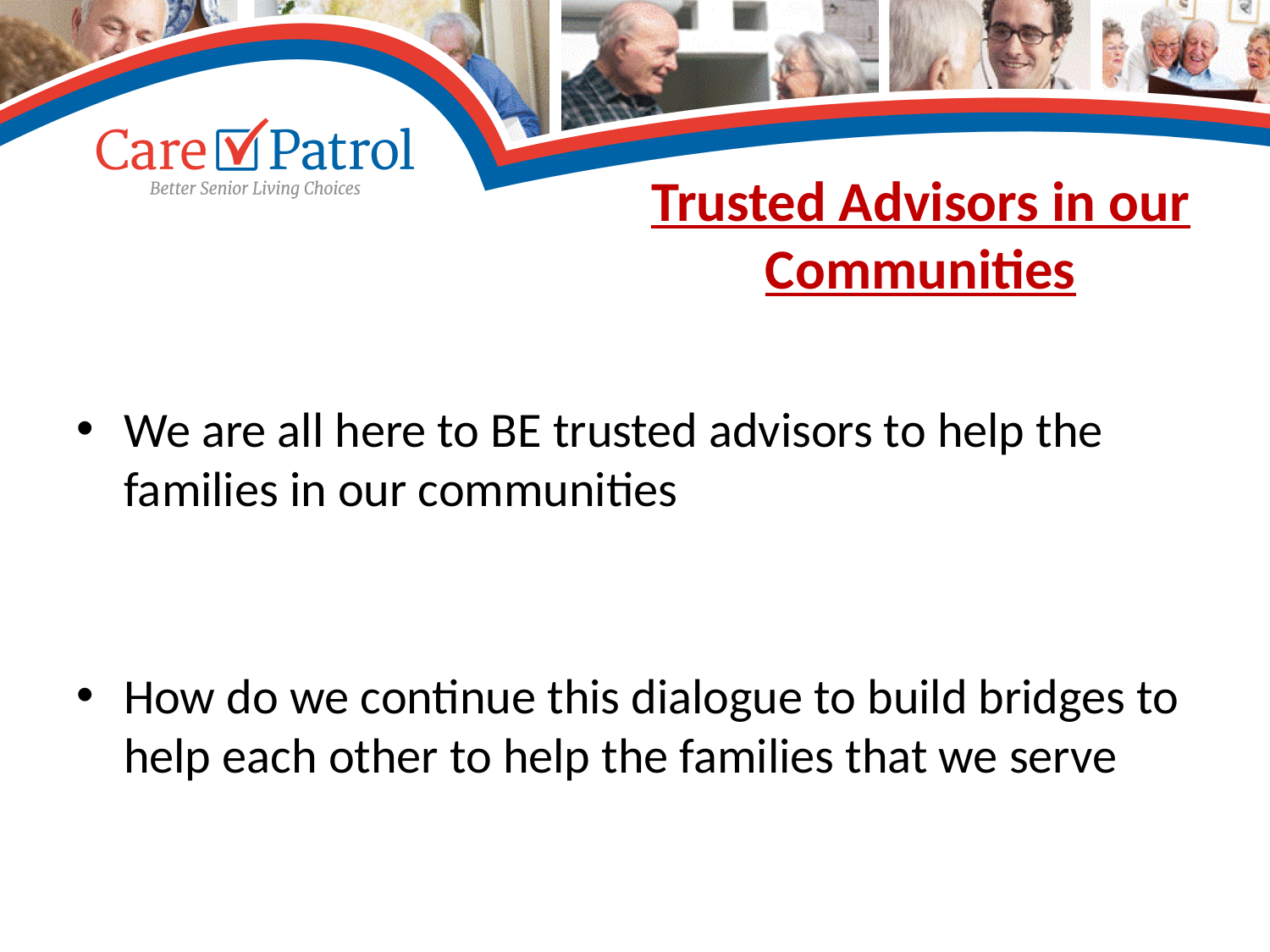

# Trusted Advisors in our Communities

We are all here to BE trusted advisors to help the families in our communities

How do we continue this dialogue to build bridges to help each other to help the families that we serve